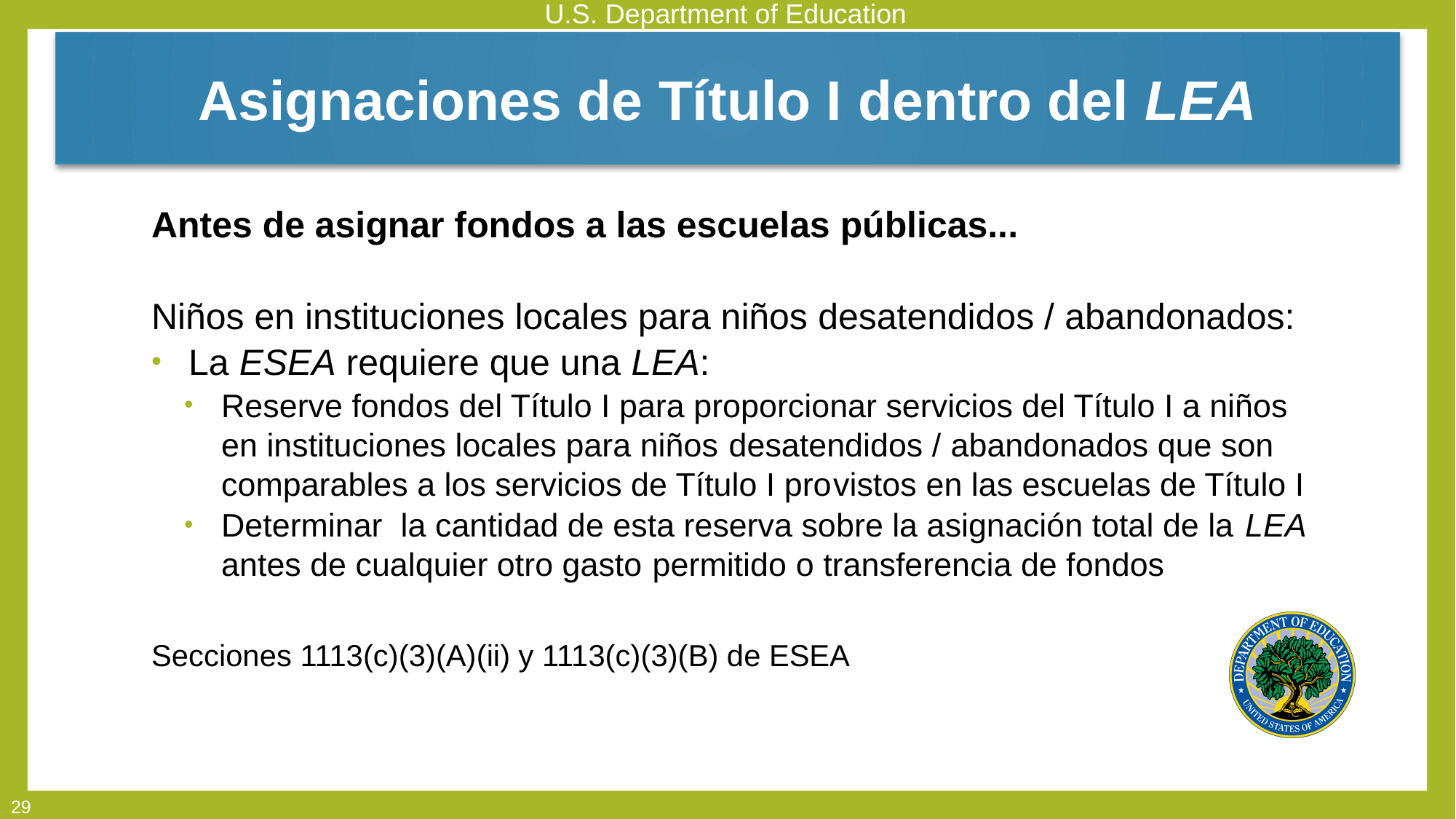

Asignaciones de Título I dentro del LEA
Antes de asignar fondos a las escuelas públicas...

Niños en instituciones locales para niños desatendidos / abandonados:
La ESEA requiere que una LEA:
Reserve fondos del Título I para proporcionar servicios del Título I a niños en instituciones locales para niños desatendidos / abandonados que son comparables a los servicios de Título I provistos en las escuelas de Título I
Determinar  la cantidad de esta reserva sobre la asignación total de la LEA antes de cualquier otro gasto permitido o transferencia de fondos

Secciones 1113(c)(3)(A)(ii) y 1113(c)(3)(B) de ESEA

29